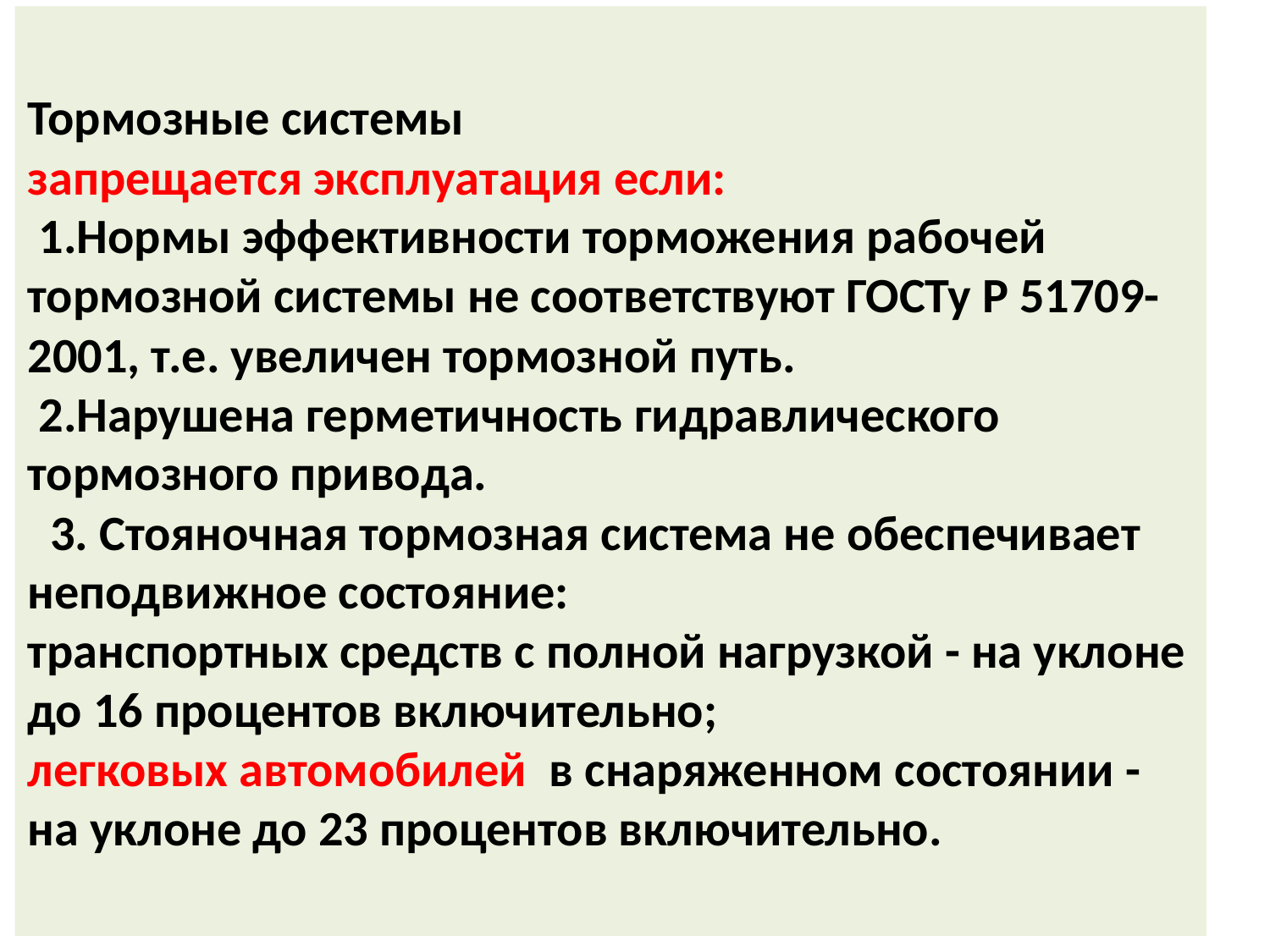

# Тормозные системы запрещается эксплуатация если: 1.Нормы эффективности торможения рабочей тормозной системы не соответствуют ГОСТу Р 51709-2001, т.е. увеличен тормозной путь. 2.Нарушена герметичность гидравлического тормозного привода. 3. Стояночная тормозная система не обеспечивает неподвижное состояние: транспортных средств с полной нагрузкой - на уклоне до 16 процентов включительно; легковых автомобилей  в снаряженном состоянии - на уклоне до 23 процентов включительно.